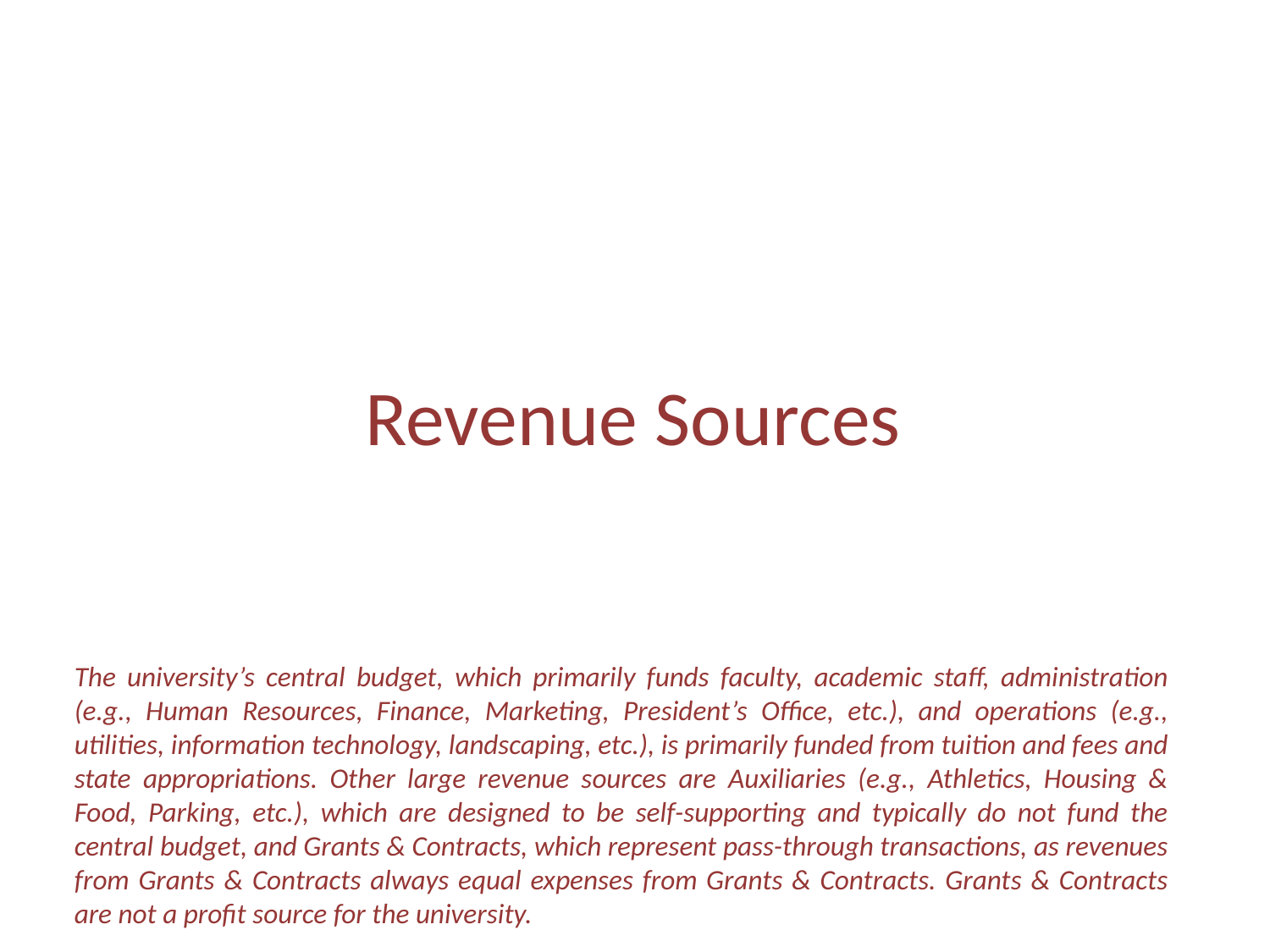

# Revenue Sources

The university’s central budget, which primarily funds faculty, academic staff, administration (e.g., Human Resources, Finance, Marketing, President’s Office, etc.), and operations (e.g., utilities, information technology, landscaping, etc.), is primarily funded from tuition and fees and state appropriations. Other large revenue sources are Auxiliaries (e.g., Athletics, Housing & Food, Parking, etc.), which are designed to be self-supporting and typically do not fund the central budget, and Grants & Contracts, which represent pass-through transactions, as revenues from Grants & Contracts always equal expenses from Grants & Contracts. Grants & Contracts are not a profit source for the university.

10